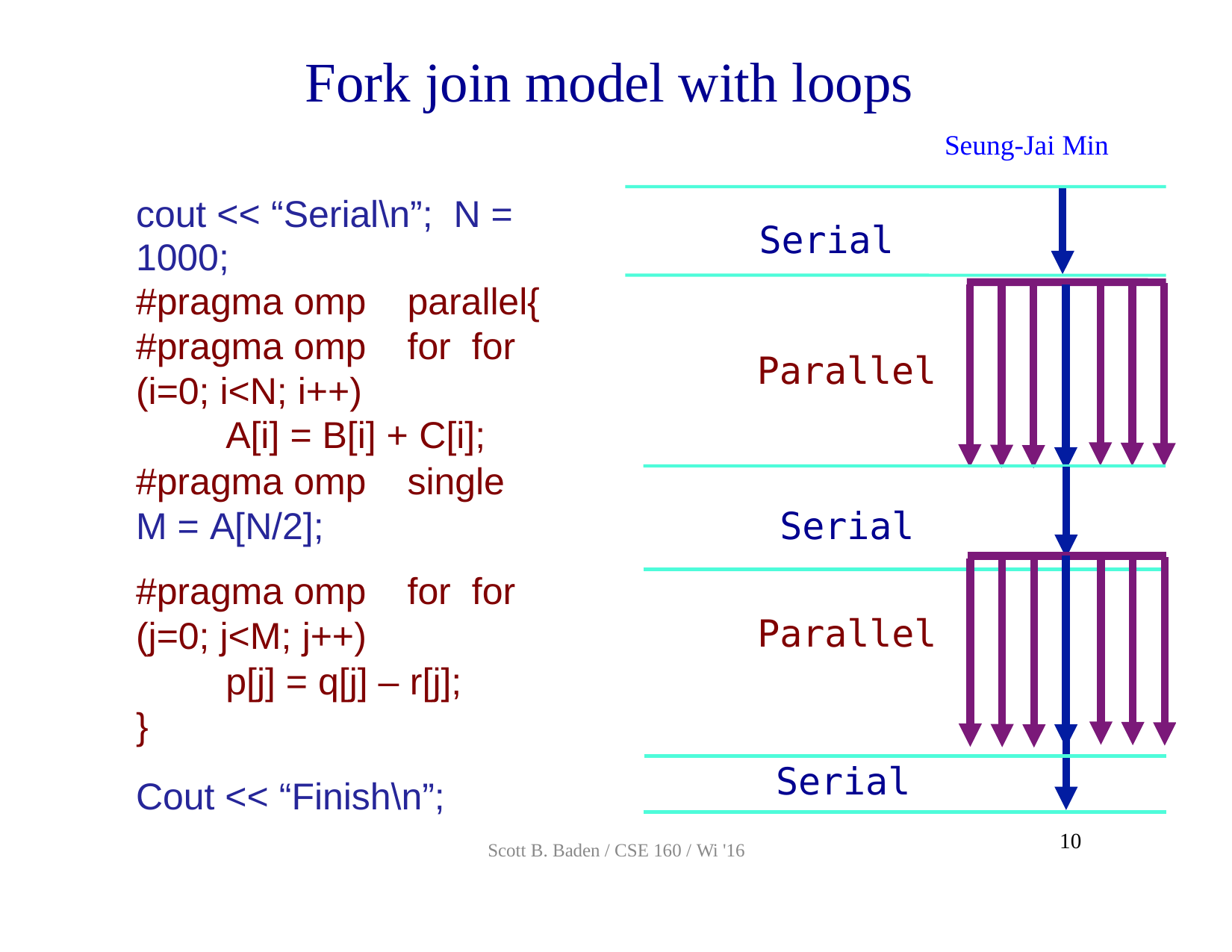

# Fork join model with loops
Seung-Jai Min

Serial

Parallel

cout << “Serial\n”;  N = 1000;
#pragma omp	parallel{
#pragma omp	for  for (i=0; i<N; i++)
A[i] = B[i] + C[i];
#pragma omp	single  M = A[N/2];
#pragma omp	for  for (j=0; j<M; j++)
p[j] = q[j] – r[j];
}
Cout << “Finish\n”;

Serial

Parallel

Serial

10
Scott B. Baden / CSE 160 / Wi '16